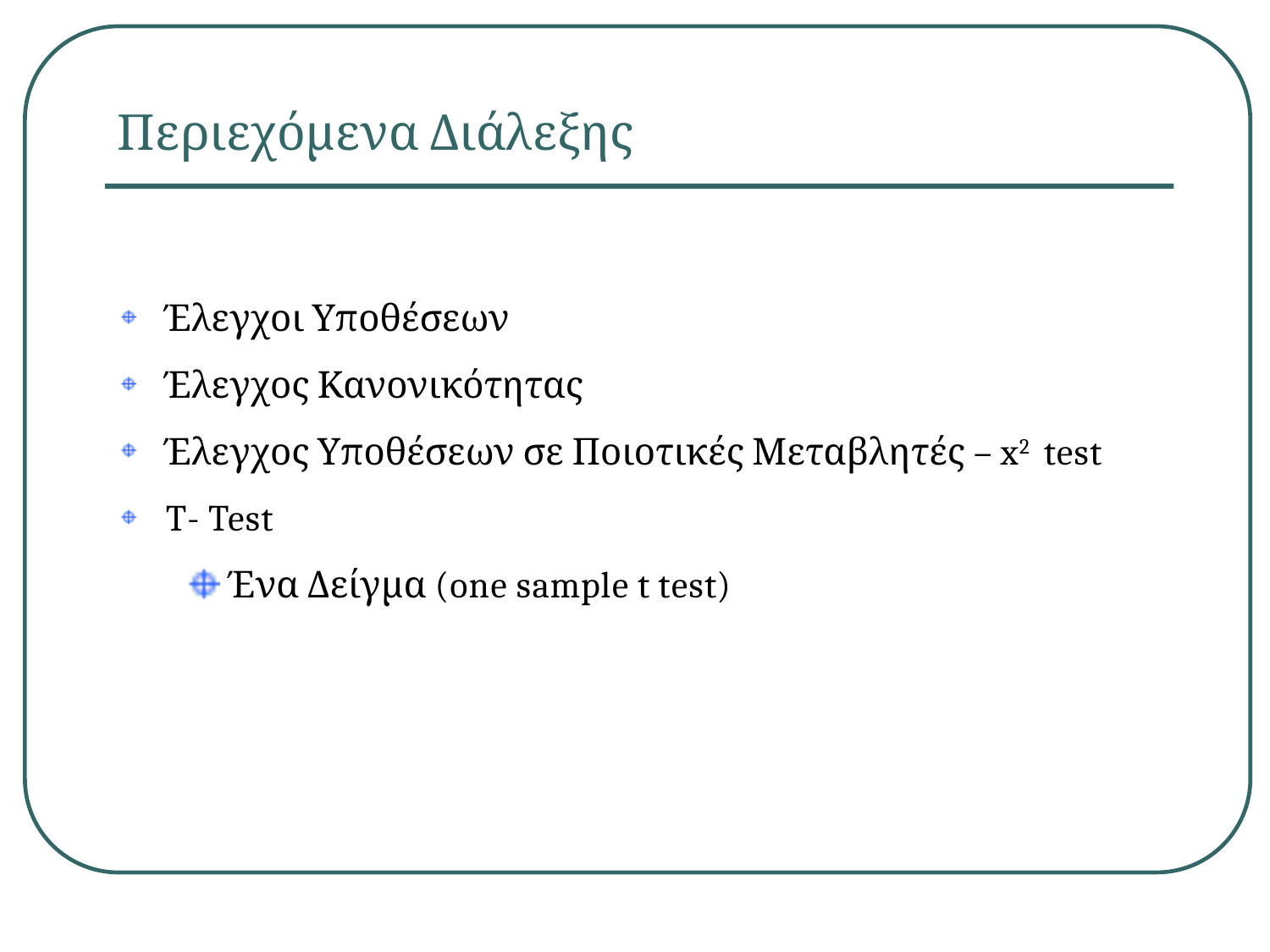

# Περιεχόμενα Διάλεξης
Έλεγχοι Υποθέσεων
Έλεγχος Κανονικότητας
Έλεγχος Υποθέσεων σε Ποιοτικές Μεταβλητές – x2  test
T- Test
 Ένα Δείγμα (one sample t test)